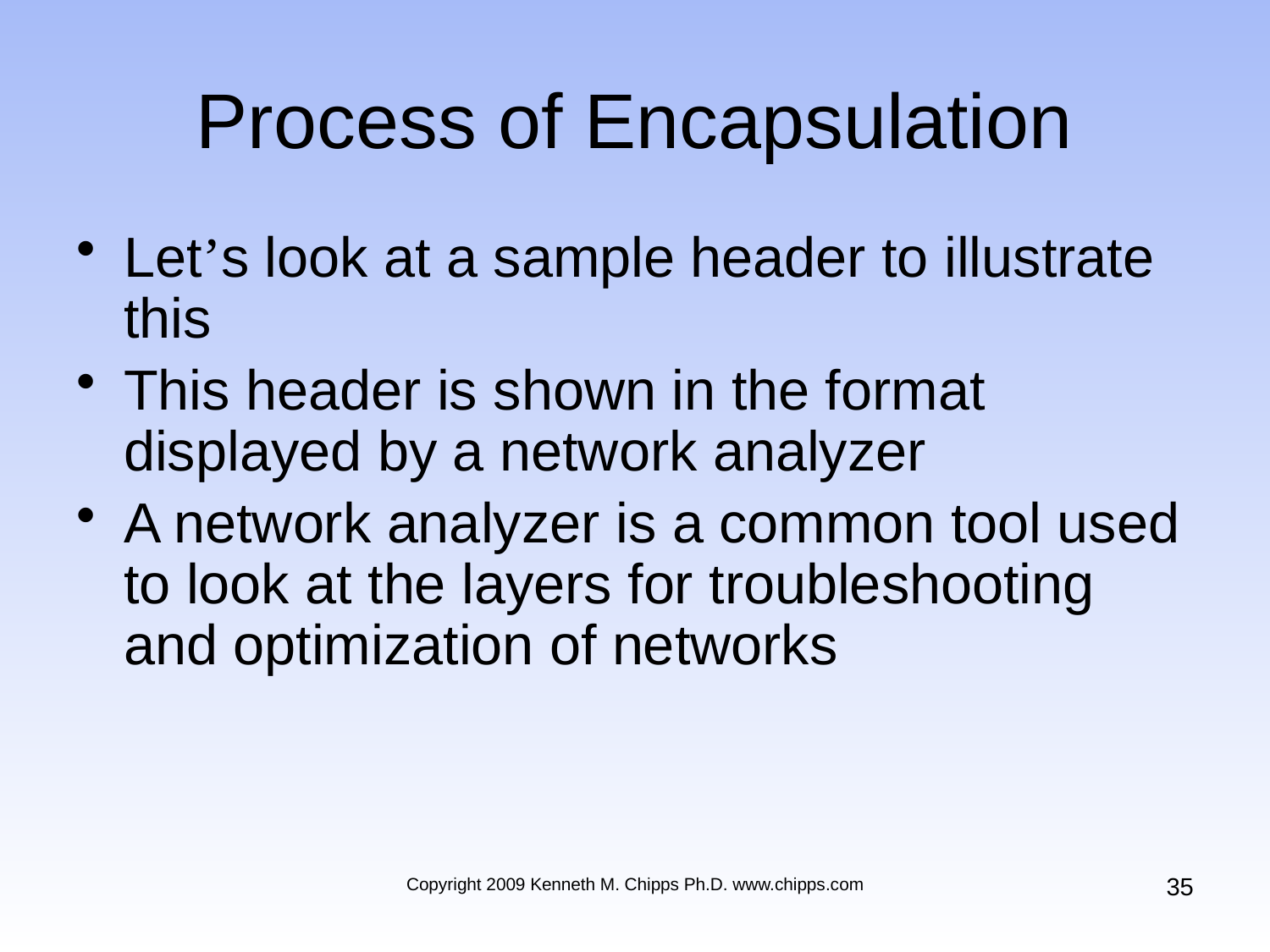

# Process of Encapsulation
Let’s look at a sample header to illustrate this
This header is shown in the format displayed by a network analyzer
A network analyzer is a common tool used to look at the layers for troubleshooting and optimization of networks
35
Copyright 2009 Kenneth M. Chipps Ph.D. www.chipps.com